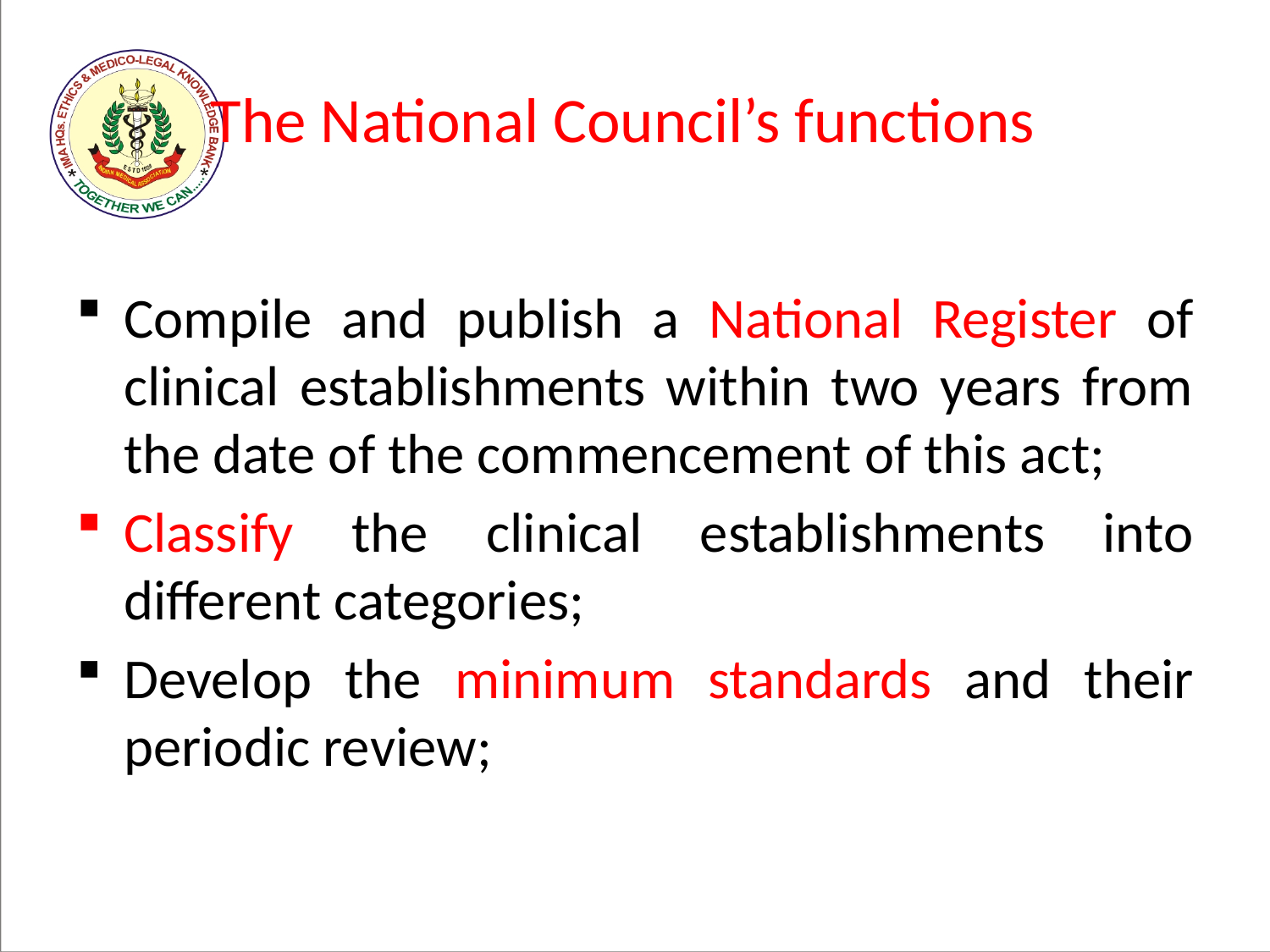

# The National Council’s functions
Compile and publish a National Register of clinical establishments within two years from the date of the commencement of this act;
Classify the clinical establishments into different categories;
Develop the minimum standards and their periodic review;